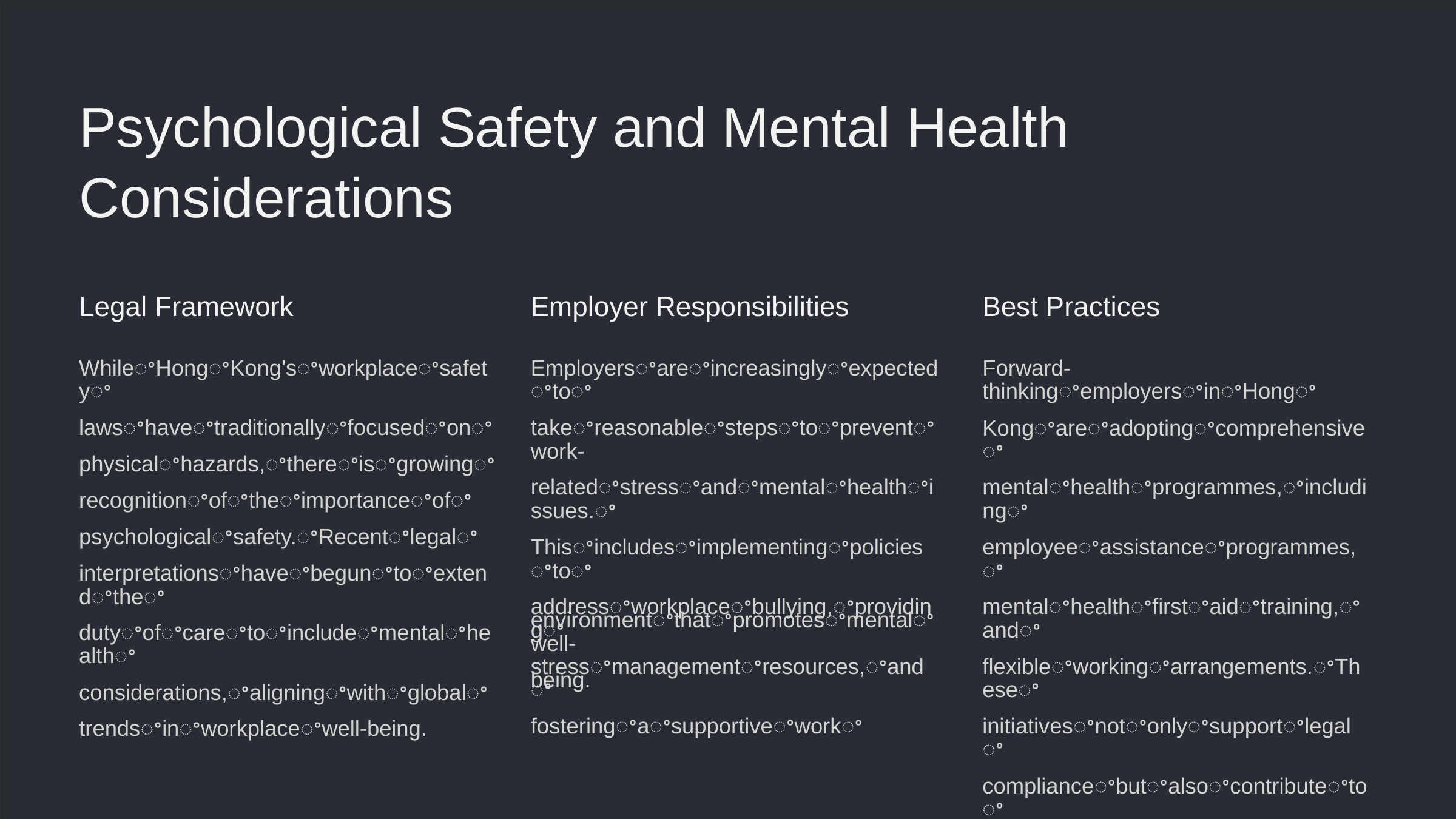

Psychological Safety and Mental Health
Considerations
Legal Framework
Employer Responsibilities
Best Practices
WhileꢀHongꢀKong'sꢀworkplaceꢀsafetyꢀ
lawsꢀhaveꢀtraditionallyꢀfocusedꢀonꢀ
physicalꢀhazards,ꢀthereꢀisꢀgrowingꢀ
recognitionꢀofꢀtheꢀimportanceꢀofꢀ
psychologicalꢀsafety.ꢀRecentꢀlegalꢀ
interpretationsꢀhaveꢀbegunꢀtoꢀextendꢀtheꢀ
dutyꢀofꢀcareꢀtoꢀincludeꢀmentalꢀhealthꢀ
considerations,ꢀaligningꢀwithꢀglobalꢀ
trendsꢀinꢀworkplaceꢀwell-being.
Employersꢀareꢀincreasinglyꢀexpectedꢀtoꢀ
takeꢀreasonableꢀstepsꢀtoꢀpreventꢀwork-
relatedꢀstressꢀandꢀmentalꢀhealthꢀissues.ꢀ
Thisꢀincludesꢀimplementingꢀpoliciesꢀtoꢀ
addressꢀworkplaceꢀbullying,ꢀprovidingꢀ
stressꢀmanagementꢀresources,ꢀandꢀ
fosteringꢀaꢀsupportiveꢀworkꢀ
Forward-thinkingꢀemployersꢀinꢀHongꢀ
Kongꢀareꢀadoptingꢀcomprehensiveꢀ
mentalꢀhealthꢀprogrammes,ꢀincludingꢀ
employeeꢀassistanceꢀprogrammes,ꢀ
mentalꢀhealthꢀfirstꢀaidꢀtraining,ꢀandꢀ
flexibleꢀworkingꢀarrangements.ꢀTheseꢀ
initiativesꢀnotꢀonlyꢀsupportꢀlegalꢀ
complianceꢀbutꢀalsoꢀcontributeꢀtoꢀ
improvedꢀemployeeꢀsatisfactionꢀandꢀ
productivity.
environmentꢀthatꢀpromotesꢀmentalꢀwell-
being.